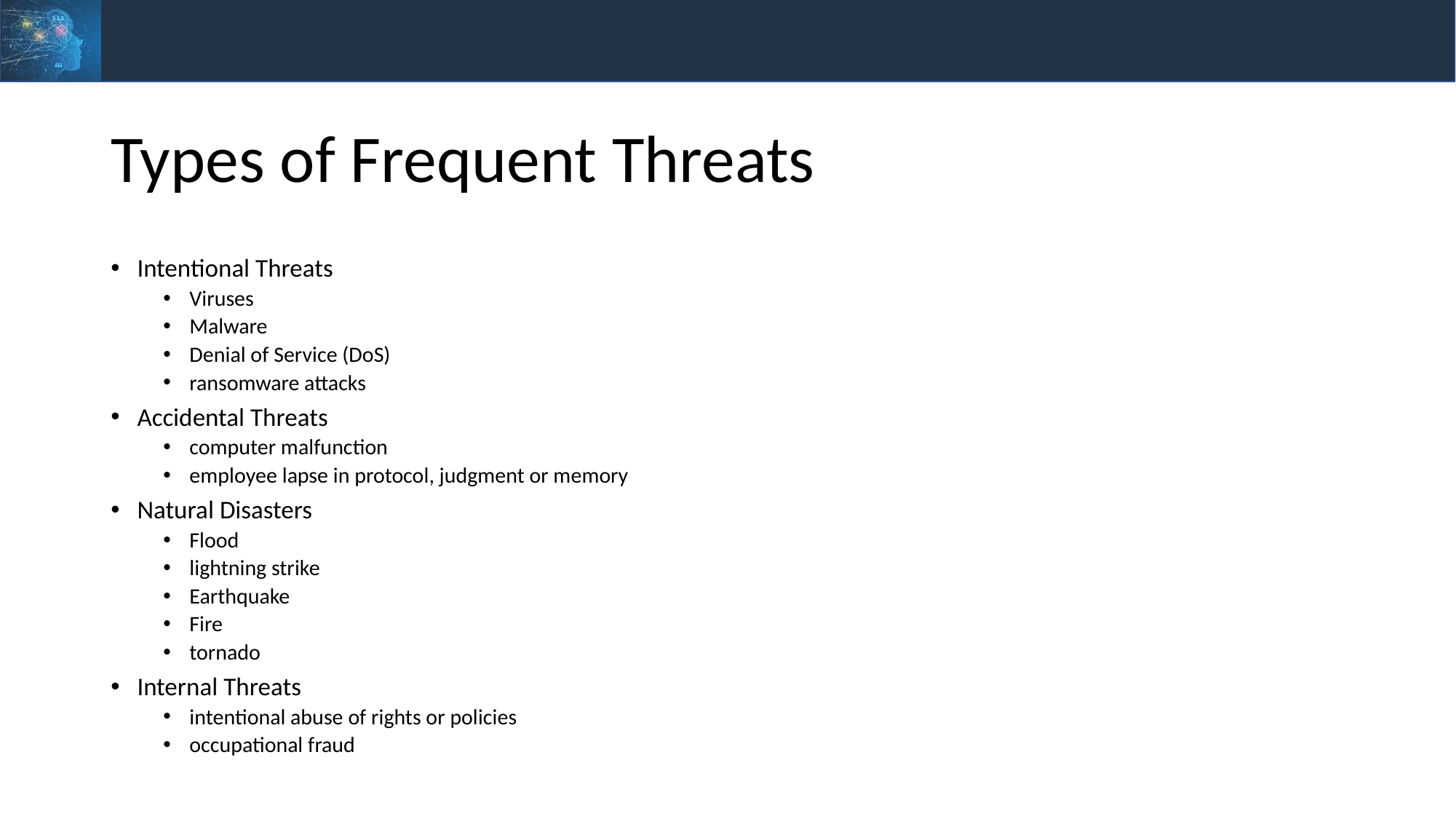

# Types of Frequent Threats
Intentional Threats
Viruses
Malware
Denial of Service (DoS)
ransomware attacks
Accidental Threats
computer malfunction
employee lapse in protocol, judgment or memory
Natural Disasters
Flood
lightning strike
Earthquake
Fire
tornado
Internal Threats
intentional abuse of rights or policies
occupational fraud